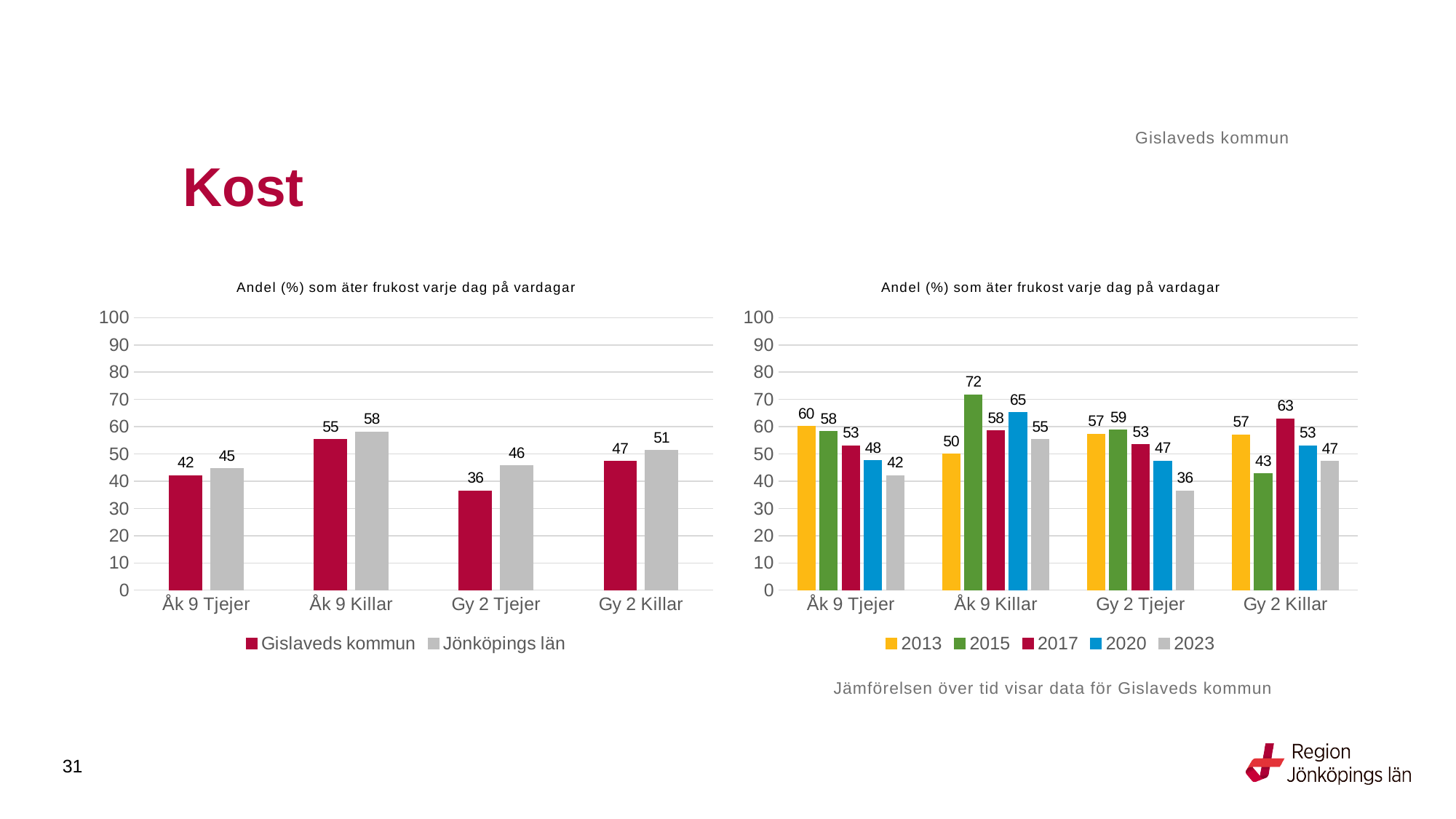

Gislaveds kommun
# Kost

### Chart: Andel (%) som äter frukost varje dag på vardagar

| Category | Gislaveds kommun | Jönköpings län |
|---|---|---|
| Åk 9 Tjejer | 42.1053 | 44.6006 |
| Åk 9 Killar | 55.3191 | 58.0541 |
| Gy 2 Tjejer | 36.3636 | 45.6389 |
| Gy 2 Killar | 47.2393 | 51.2616 |

### Chart: Andel (%) som äter frukost varje dag på vardagar

| Category | 2013 | 2015 | 2017 | 2020 | 2023 |
|---|---|---|---|---|---|
| Åk 9 Tjejer | 60.1852 | 58.2192 | 52.9915 | 47.5806 | 42.1053 |
| Åk 9 Killar | 50.0 | 71.7742 | 58.4746 | 65.1515 | 55.3191 |
| Gy 2 Tjejer | 57.265 | 58.7302 | 53.4653 | 47.4227 | 36.3636 |
| Gy 2 Killar | 56.9892 | 42.6667 | 62.8205 | 52.9915 | 47.2393 |
Jämförelsen över tid visar data för Gislaveds kommun
31